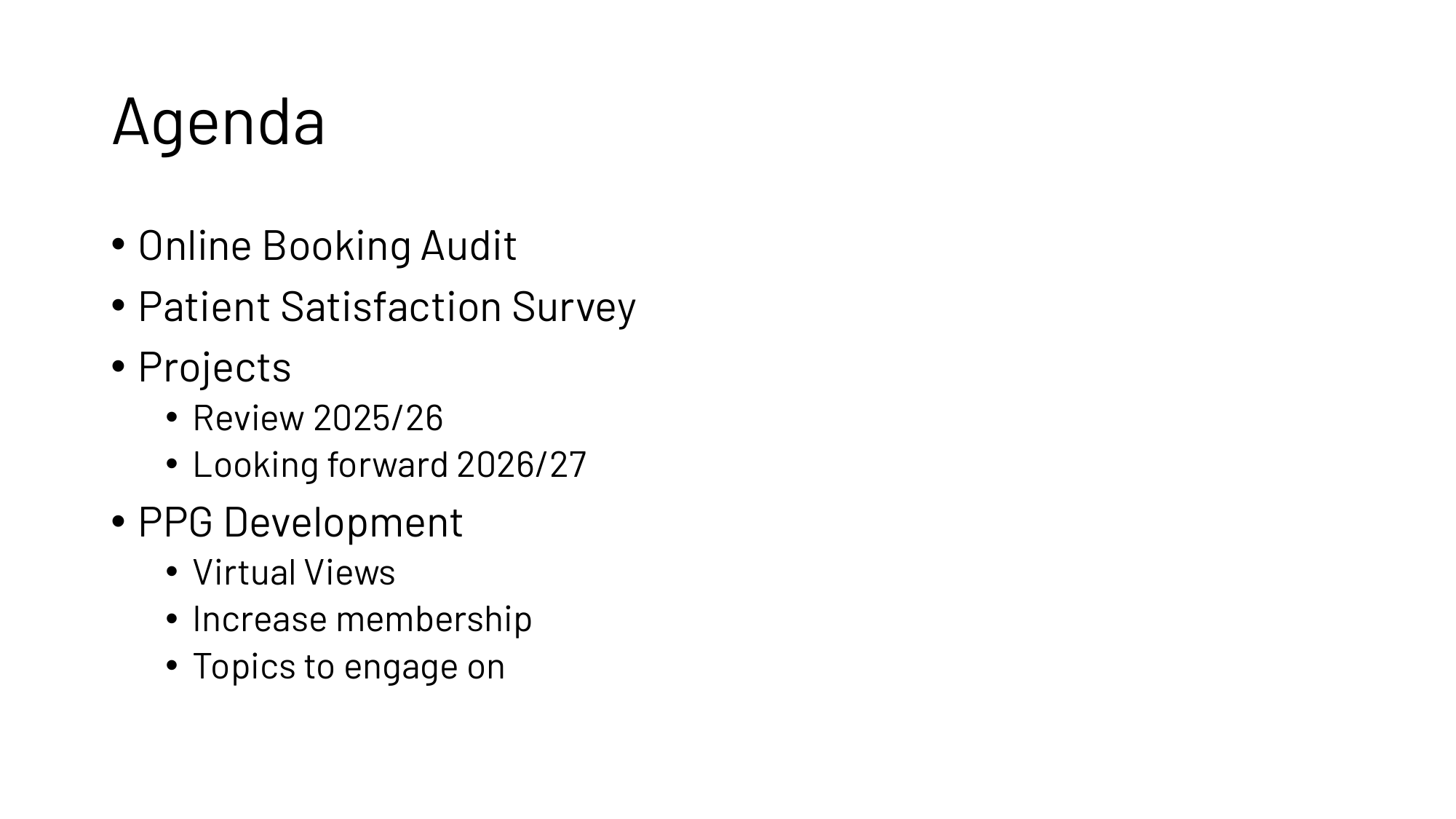

# Agenda
Online Booking Audit
Patient Satisfaction Survey
Projects
Review 2025/26
Looking forward 2026/27
PPG Development
Virtual Views
Increase membership
Topics to engage on